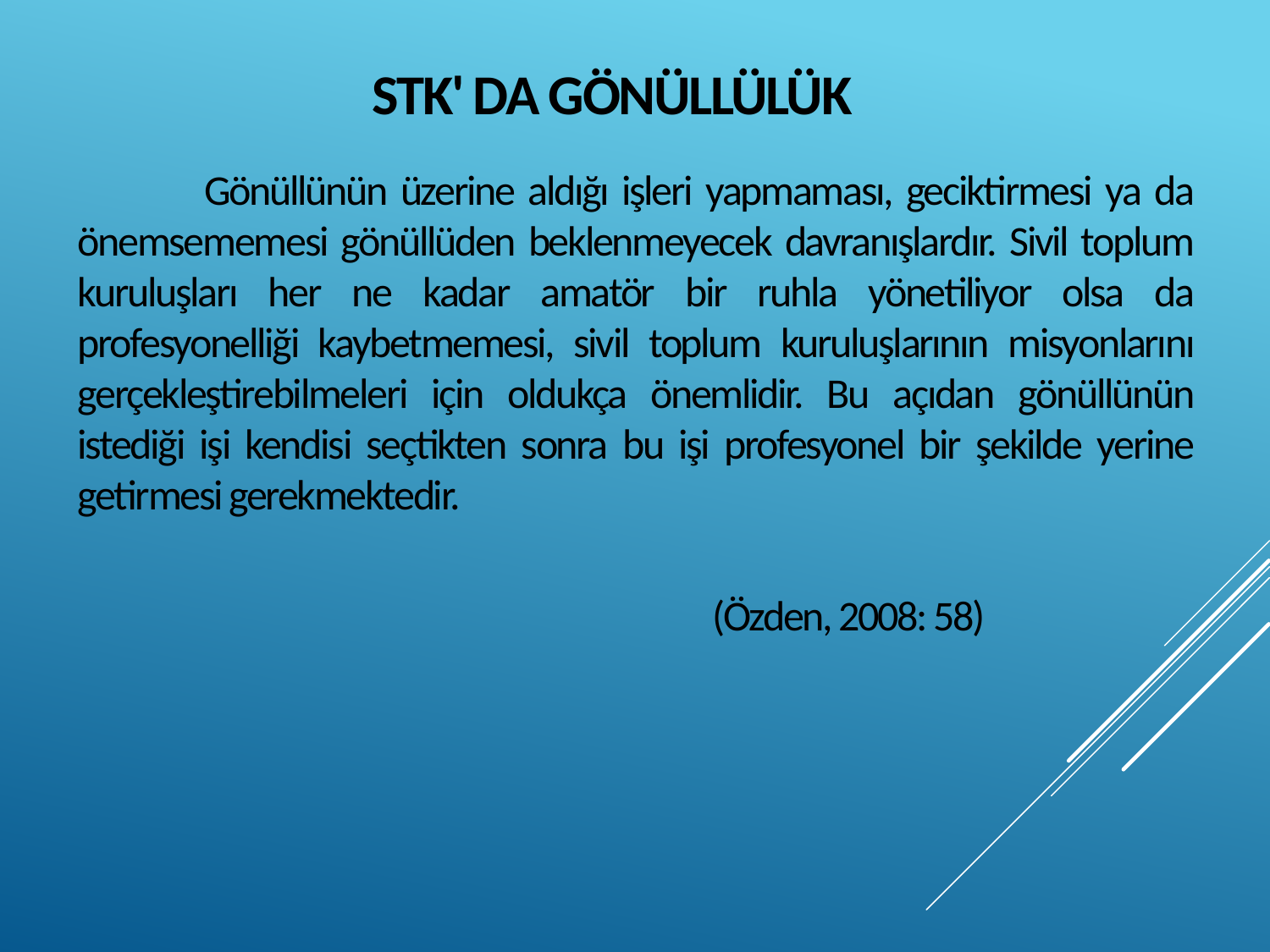

Gönüllünün üzerine aldığı işleri yapmaması, geciktirmesi ya da önemsememesi gönüllüden beklenmeyecek davranışlardır. Sivil toplum kuruluşları her ne kadar amatör bir ruhla yönetiliyor olsa da profesyonelliği kaybetmemesi, sivil toplum kuruluşlarının misyonlarını gerçekleştirebilmeleri için oldukça önemlidir. Bu açıdan gönüllünün istediği işi kendisi seçtikten sonra bu işi profesyonel bir şekilde yerine getirmesi gerekmektedir.
													(Özden, 2008: 58)
# STK' DA GÖNÜLLÜLÜK